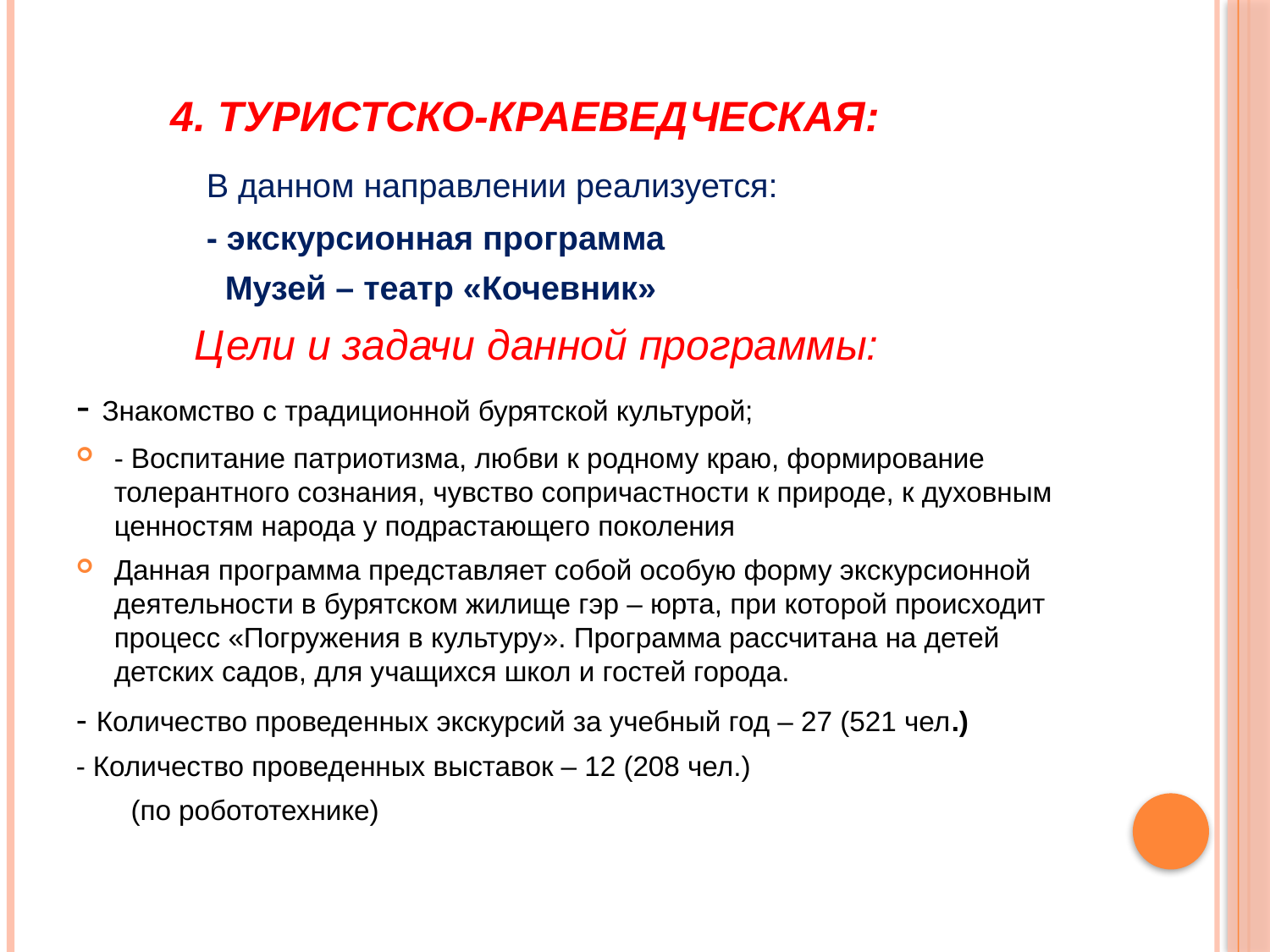

# 4. Туристско-краеведческая:
           В данном направлении реализуется:
              - экскурсионная программа
                Музей – театр «Кочевник»
          Цели и задачи данной программы:
- Знакомство с традиционной бурятской культурой;
- Воспитание патриотизма, любви к родному краю, формирование толерантного сознания, чувство сопричастности к природе, к духовным ценностям народа у подрастающего поколения
Данная программа представляет собой особую форму экскурсионной деятельности в бурятском жилище гэр – юрта, при которой происходит процесс «Погружения в культуру». Программа рассчитана на детей детских садов, для учащихся школ и гостей города.
- Количество проведенных экскурсий за учебный год – 27 (521 чел.)
- Количество проведенных выставок – 12 (208 чел.)
       (по робототехнике)